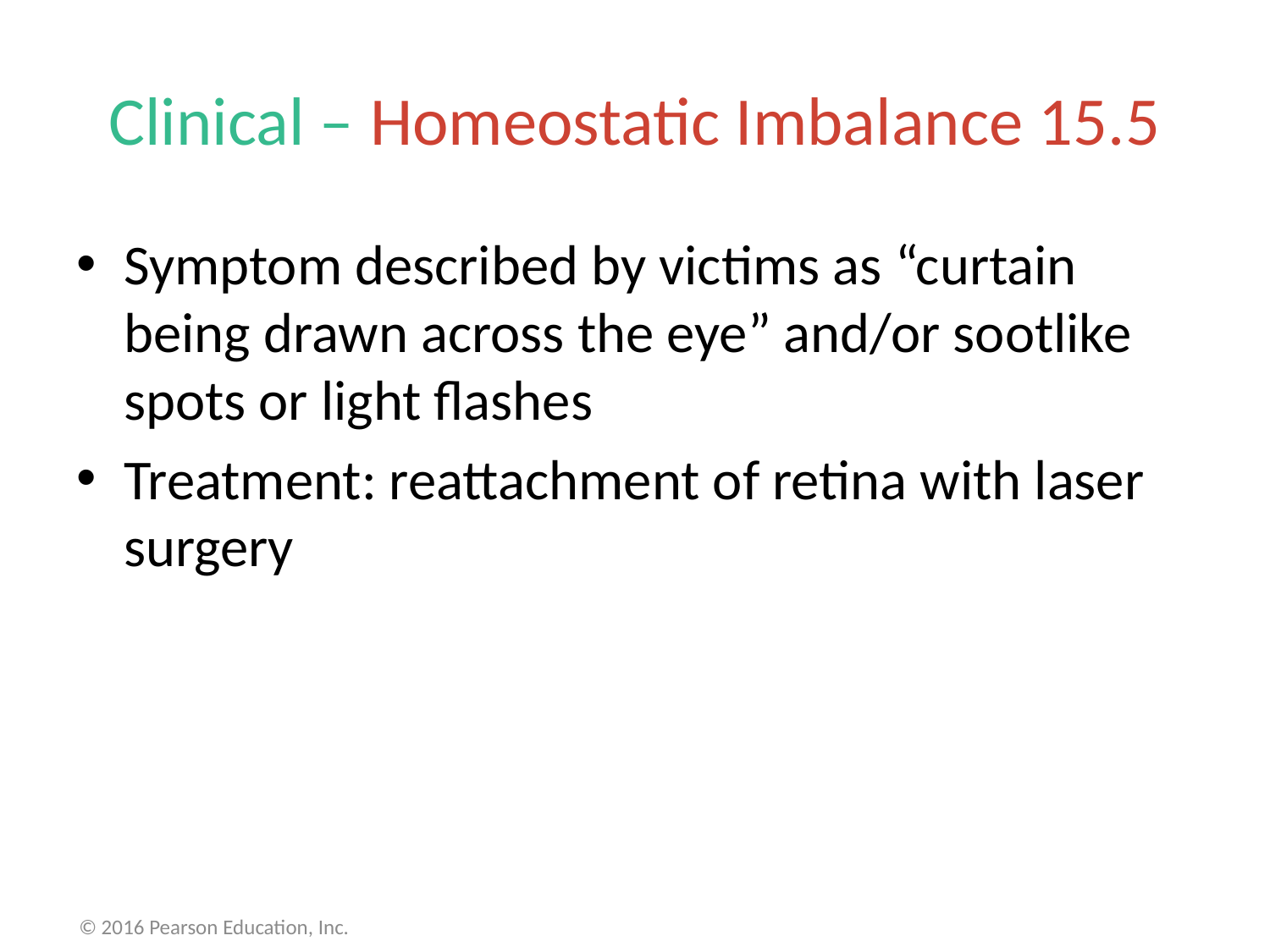

# Clinical – Homeostatic Imbalance 15.5
Symptom described by victims as “curtain being drawn across the eye” and/or sootlike spots or light flashes
Treatment: reattachment of retina with laser surgery
© 2016 Pearson Education, Inc.